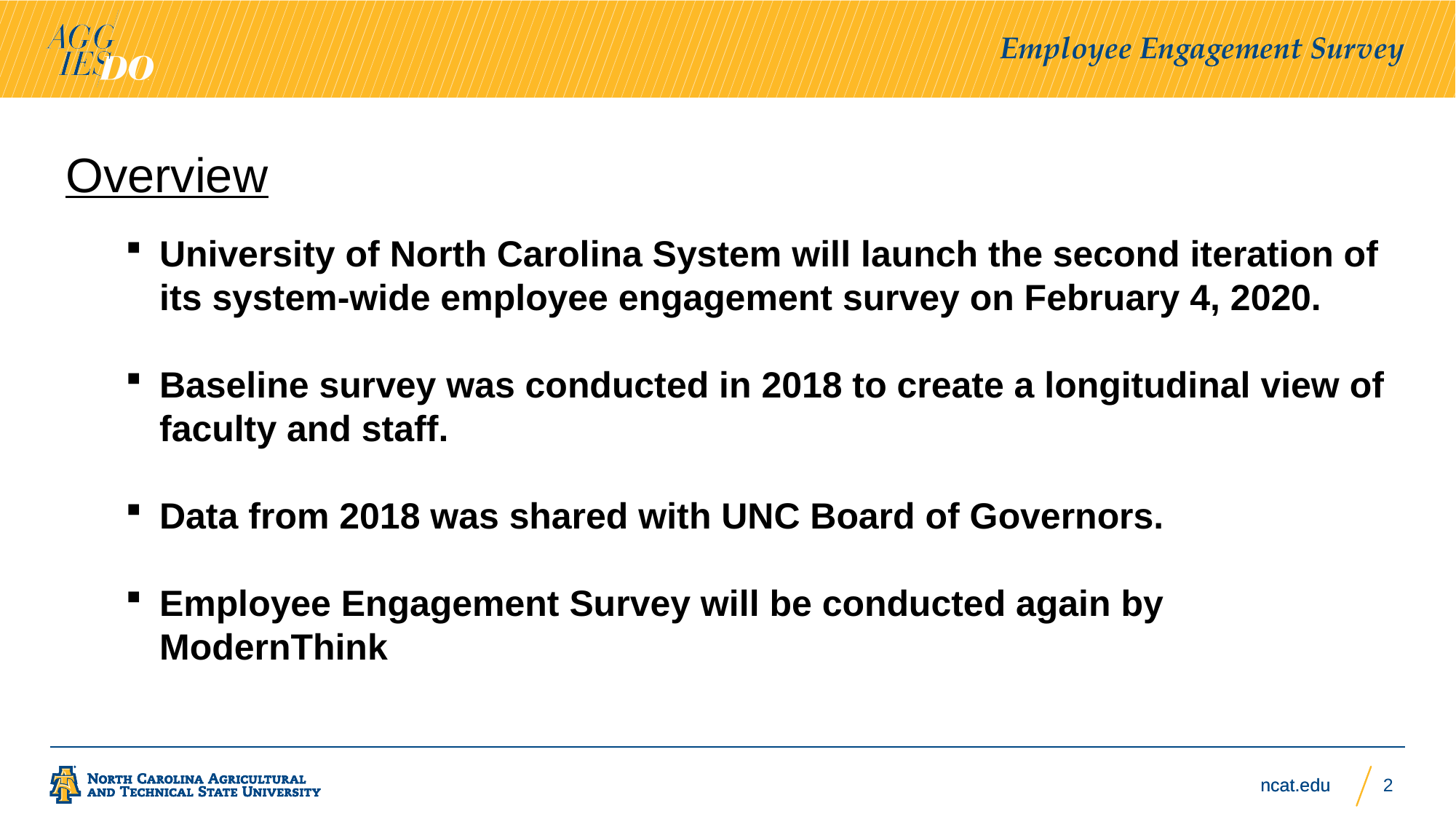

Employee Engagement Survey
Overview
University of North Carolina System will launch the second iteration of its system-wide employee engagement survey on February 4, 2020.

Baseline survey was conducted in 2018 to create a longitudinal view of faculty and staff.

Data from 2018 was shared with UNC Board of Governors.

Employee Engagement Survey will be conducted again by ModernThink

2